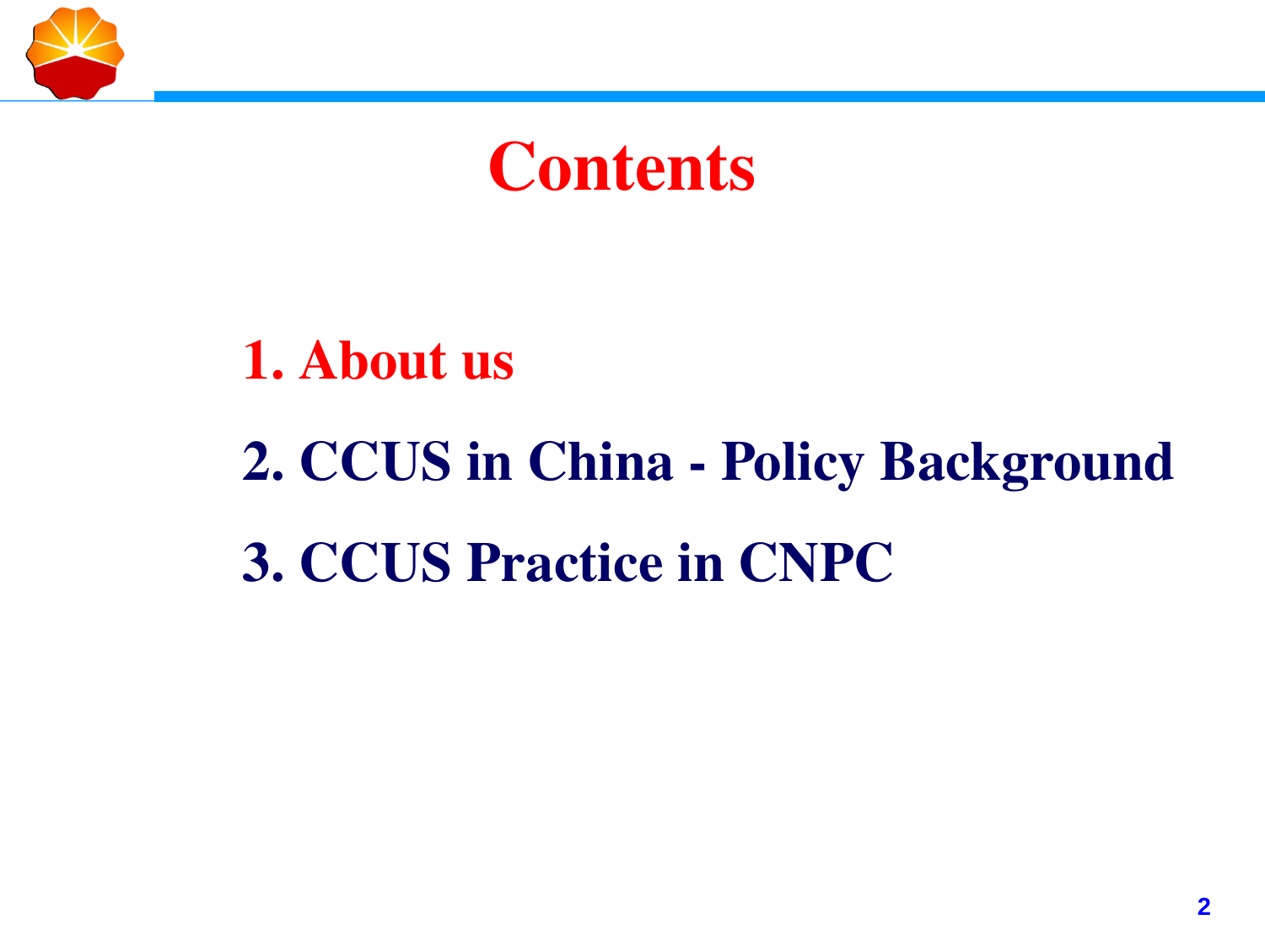

Contents
1. About us
2. CCUS in China - Policy Background
3. CCUS Practice in CNPC
2